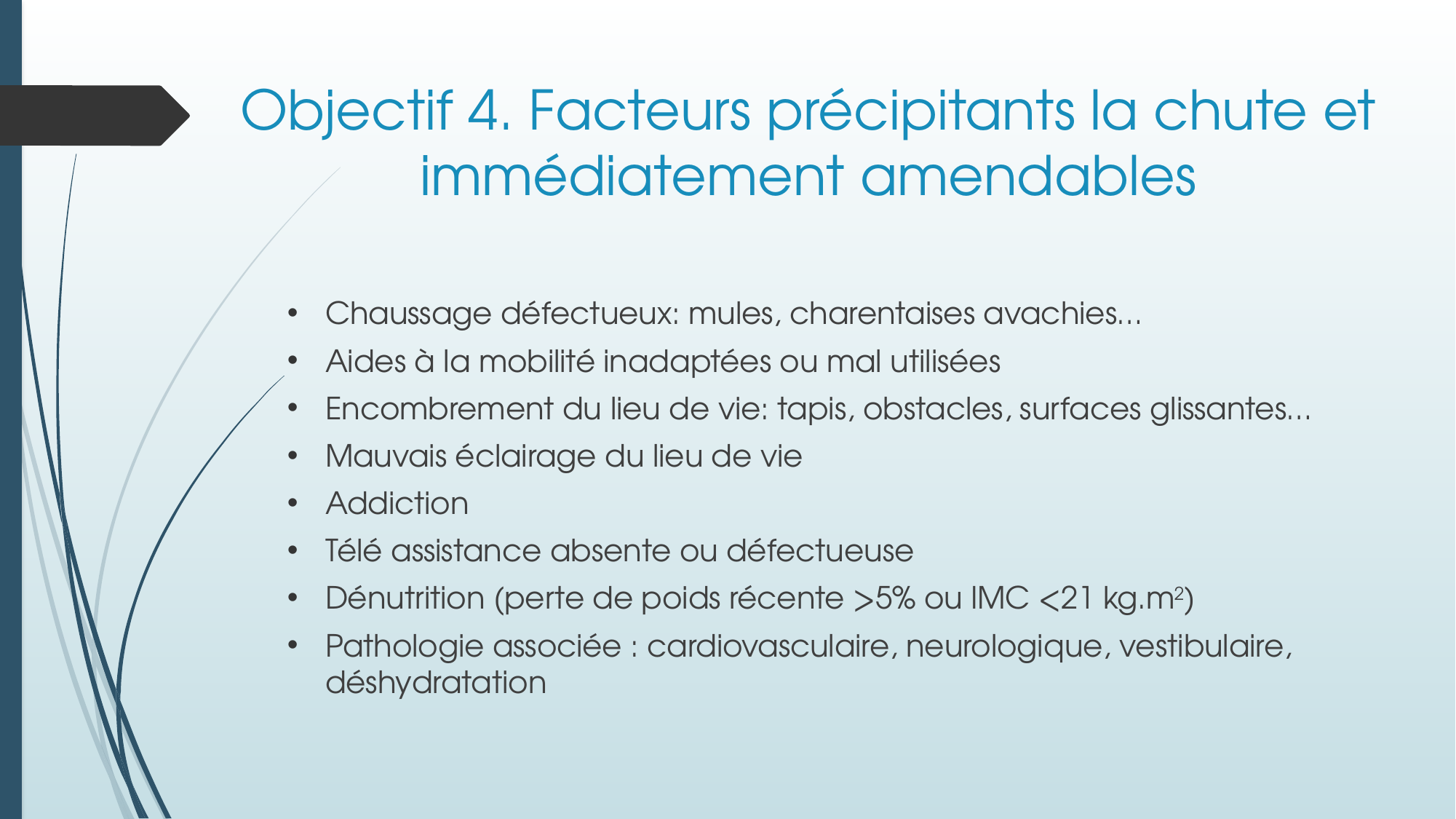

# Objectif 4. Facteurs précipitants la chute et immédiatement amendables
Chaussage défectueux: mules, charentaises avachies…
Aides à la mobilité inadaptées ou mal utilisées
Encombrement du lieu de vie: tapis, obstacles, surfaces glissantes…
Mauvais éclairage du lieu de vie
Addiction
Télé assistance absente ou défectueuse
Dénutrition (perte de poids récente >5% ou IMC <21 kg.m2)
Pathologie associée : cardiovasculaire, neurologique, vestibulaire, déshydratation